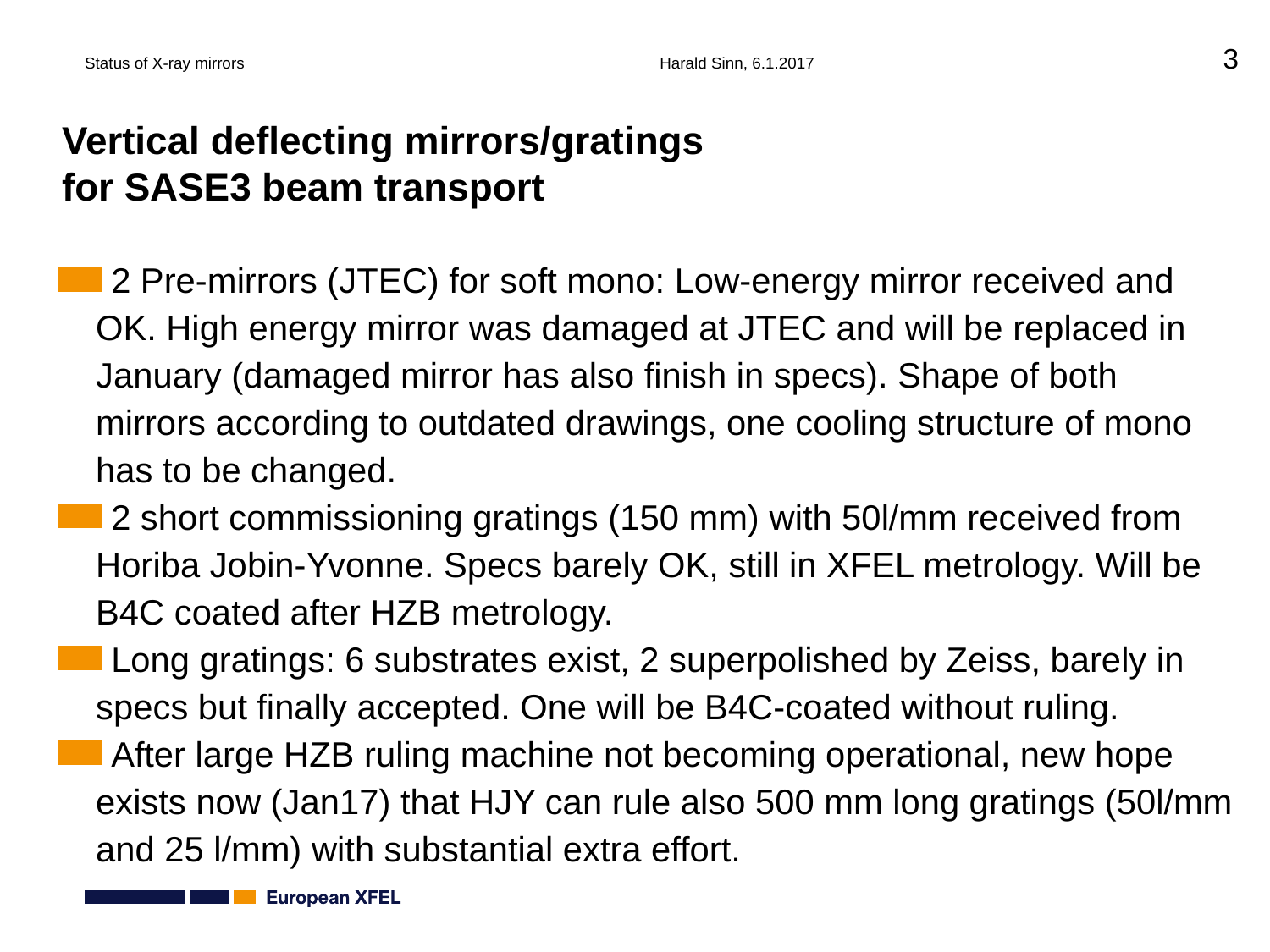

# Vertical deflecting mirrors/gratings for SASE3 beam transport
 2 Pre-mirrors (JTEC) for soft mono: Low-energy mirror received and OK. High energy mirror was damaged at JTEC and will be replaced in January (damaged mirror has also finish in specs). Shape of both mirrors according to outdated drawings, one cooling structure of mono has to be changed.
 2 short commissioning gratings (150 mm) with 50l/mm received from Horiba Jobin-Yvonne. Specs barely OK, still in XFEL metrology. Will be B4C coated after HZB metrology.
 Long gratings: 6 substrates exist, 2 superpolished by Zeiss, barely in specs but finally accepted. One will be B4C-coated without ruling.
 After large HZB ruling machine not becoming operational, new hope exists now (Jan17) that HJY can rule also 500 mm long gratings (50l/mm and 25 l/mm) with substantial extra effort.